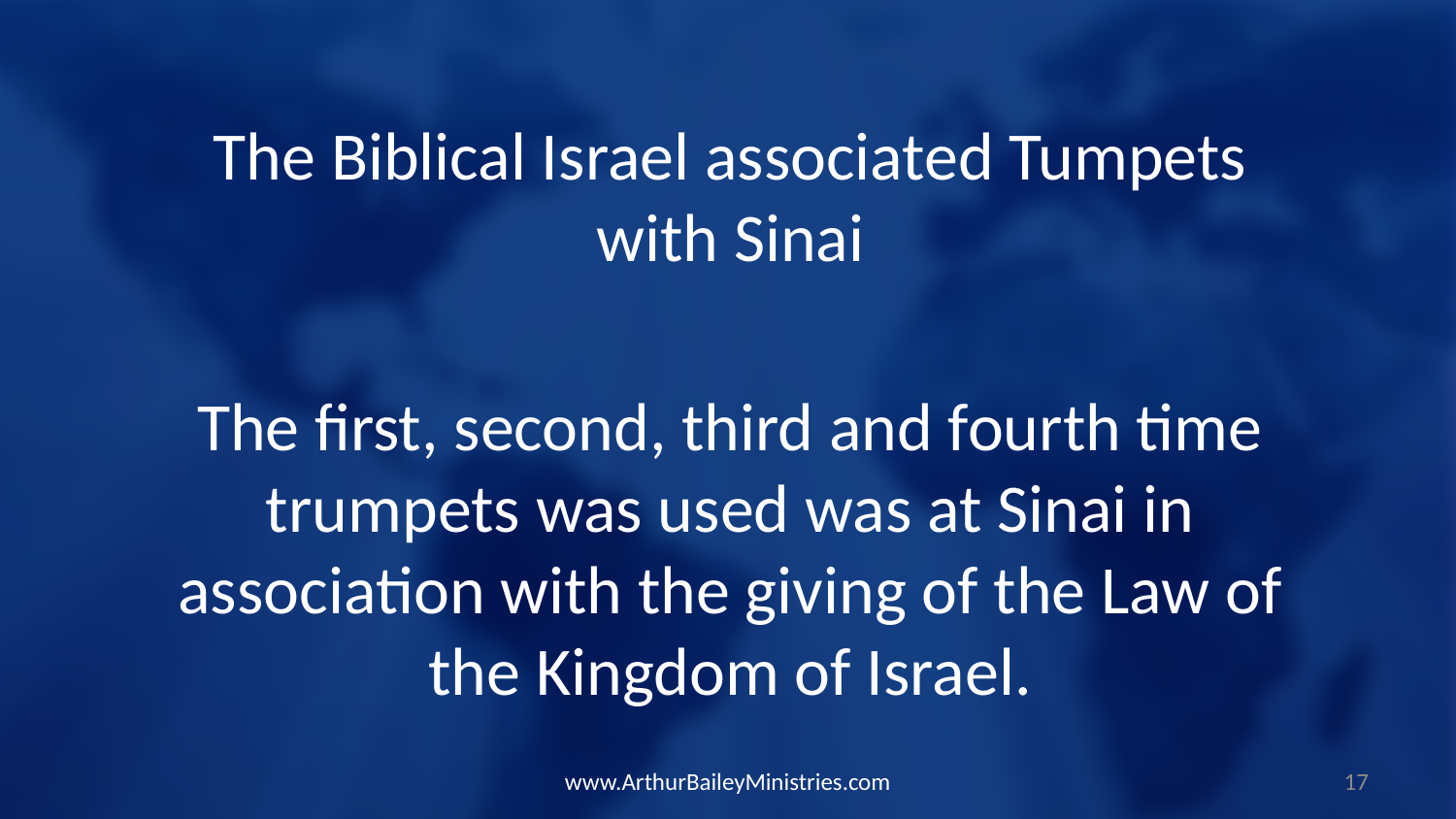

The Biblical Israel associated Tumpets with Sinai

The first, second, third and fourth time trumpets was used was at Sinai in association with the giving of the Law of the Kingdom of Israel.

www.ArthurBaileyMinistries.com
17